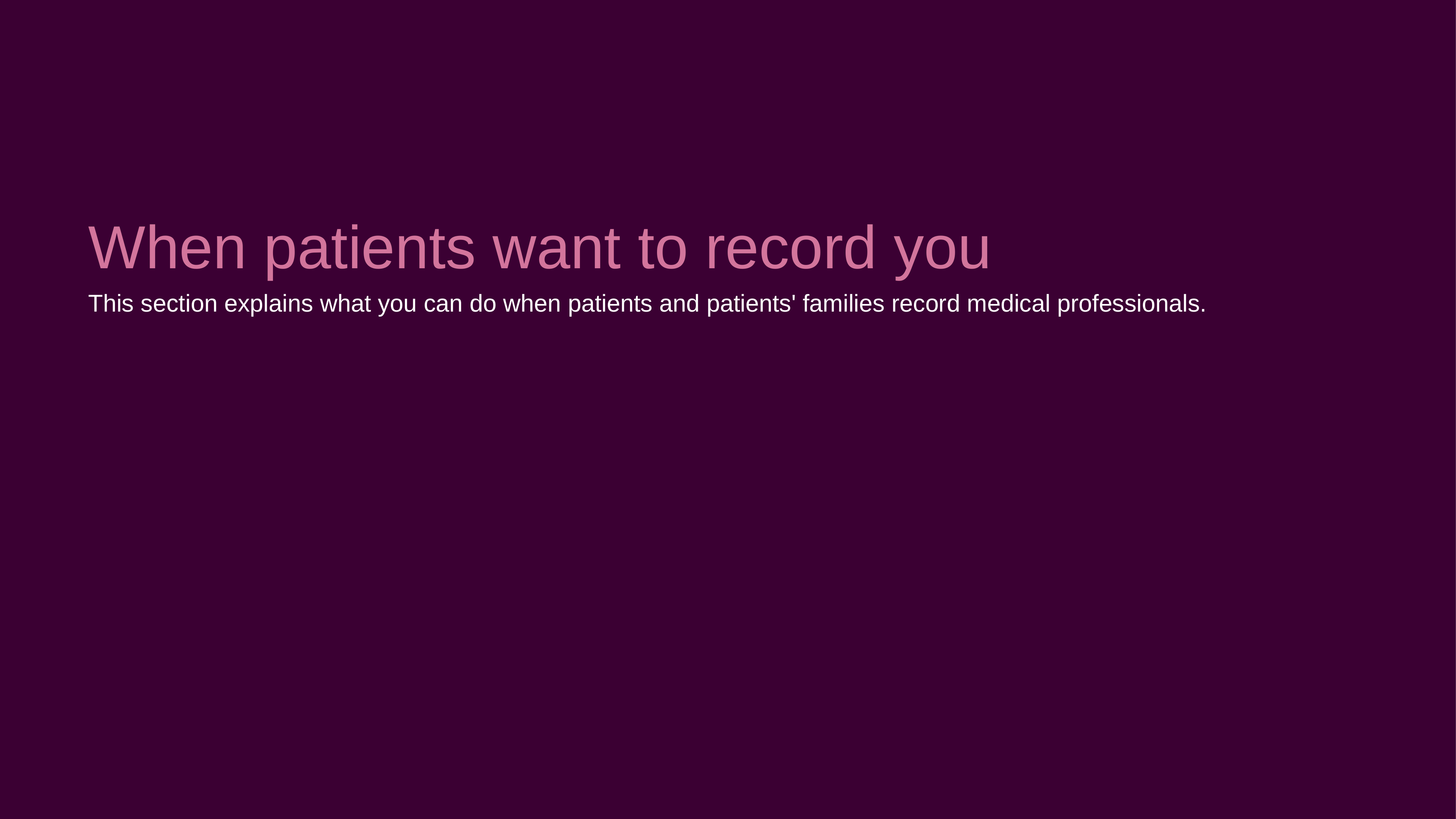

When patients want to record you
This section explains what you can do when patients and patients' families record medical professionals.